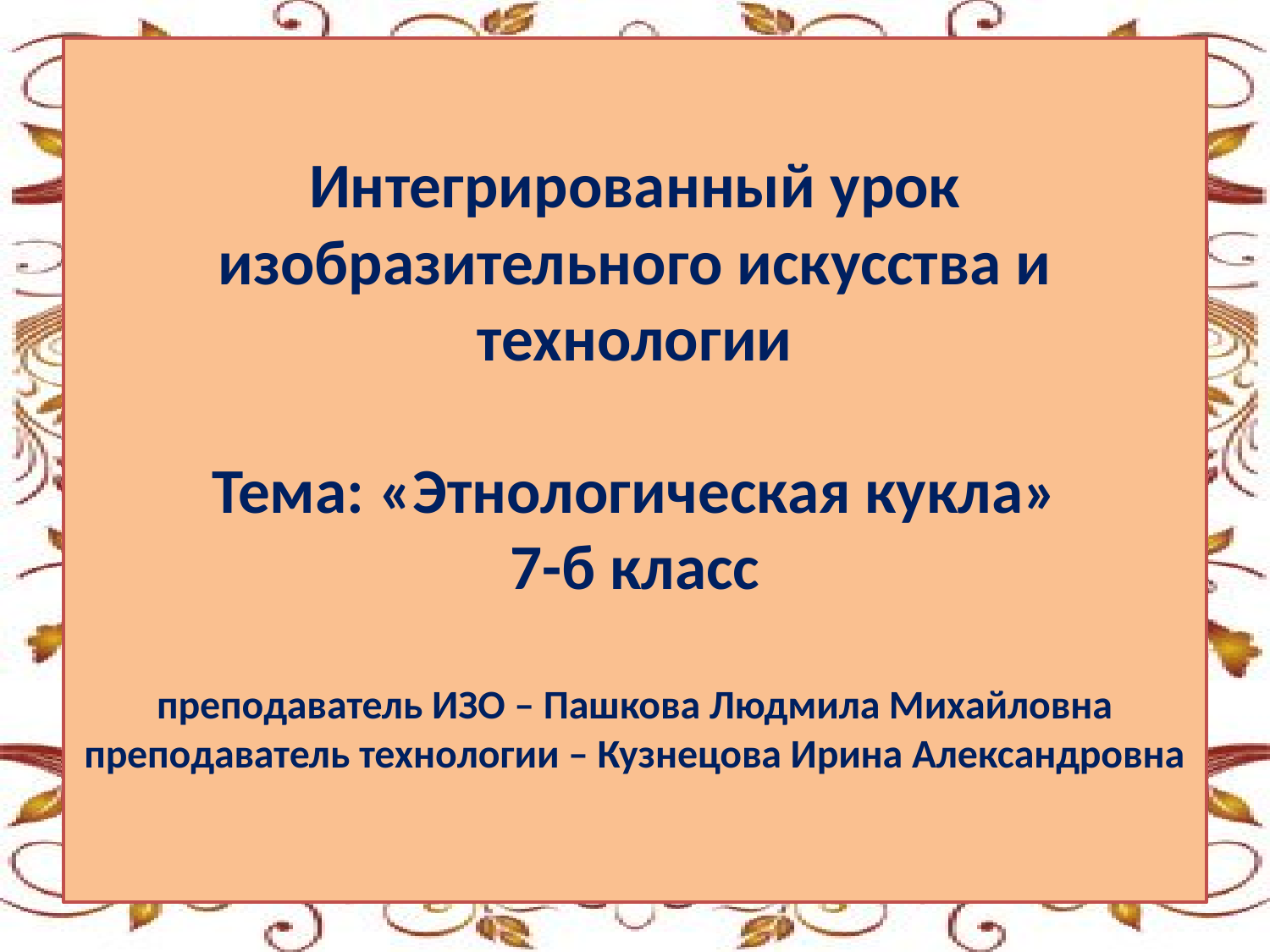

# Интегрированный урок изобразительного искусства и технологии Тема: «Этнологическая кукла» 7-б класс преподаватель ИЗО – Пашкова Людмила Михайловна преподаватель технологии – Кузнецова Ирина Александровна